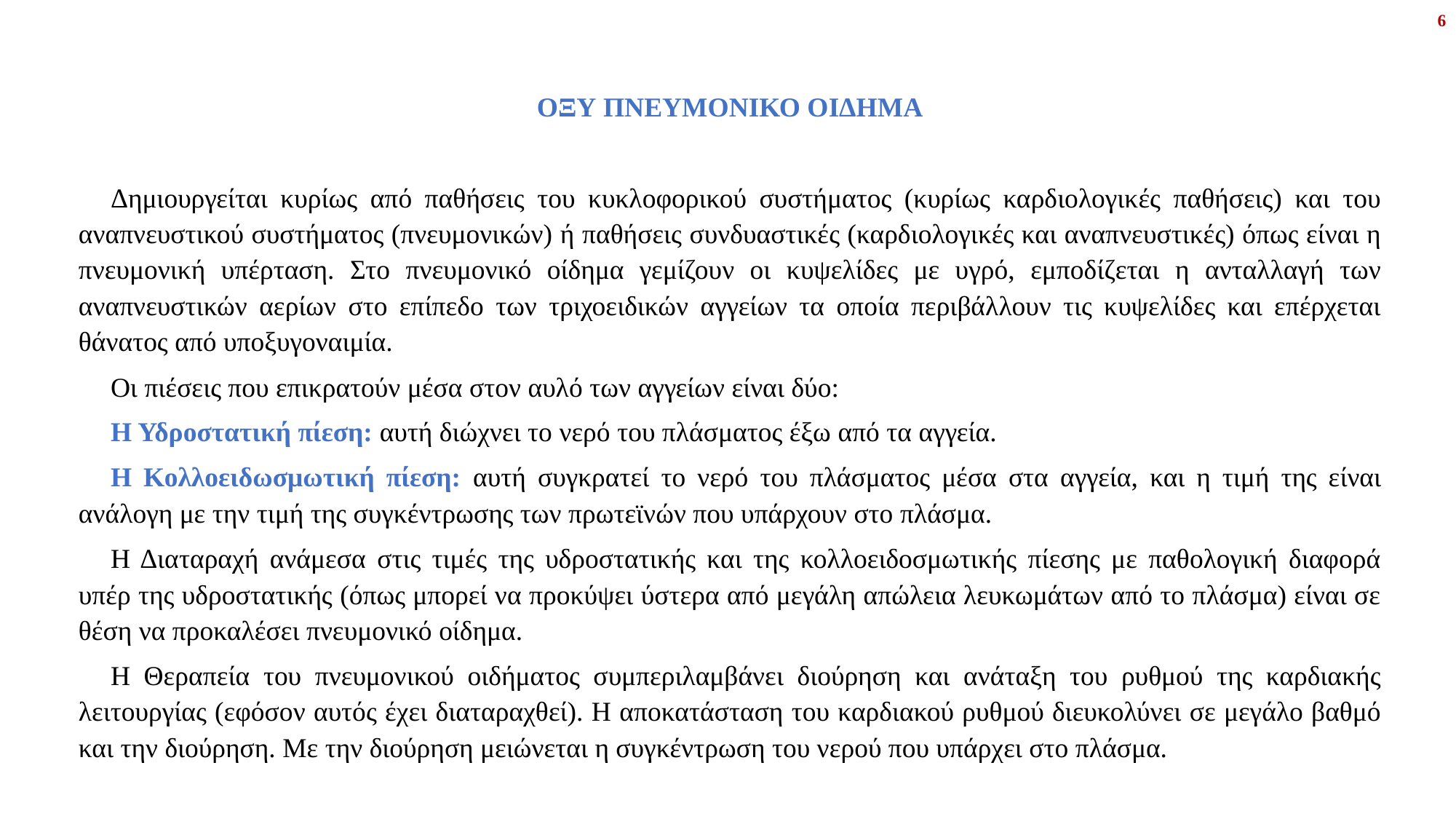

6
ΟΞΥ ΠΝΕΥΜΟΝΙΚΟ ΟΙΔΗΜΑ

Δημιουργείται κυρίως από παθήσεις του κυκλοφορικού συστήματος (κυρίως καρδιολογικές παθήσεις) και του αναπνευστικού συστήματος (πνευμονικών) ή παθήσεις συνδυαστικές (καρδιολογικές και αναπνευστικές) όπως είναι η πνευμονική υπέρταση. Στο πνευμονικό οίδημα γεμίζουν οι κυψελίδες με υγρό, εμποδίζεται η ανταλλαγή των αναπνευστικών αερίων στο επίπεδο των τριχοειδικών αγγείων τα οποία περιβάλλουν τις κυψελίδες και επέρχεται θάνατος από υποξυγοναιμία.
Οι πιέσεις που επικρατούν μέσα στον αυλό των αγγείων είναι δύο:
Η Υδροστατική πίεση: αυτή διώχνει το νερό του πλάσματος έξω από τα αγγεία.
Η Κολλοειδωσμωτική πίεση: αυτή συγκρατεί το νερό του πλάσματος μέσα στα αγγεία, και η τιμή της είναι ανάλογη με την τιμή της συγκέντρωσης των πρωτεϊνών που υπάρχουν στο πλάσμα.
Η Διαταραχή ανάμεσα στις τιμές της υδροστατικής και της κολλοειδοσμωτικής πίεσης με παθολογική διαφορά υπέρ της υδροστατικής (όπως μπορεί να προκύψει ύστερα από μεγάλη απώλεια λευκωμάτων από το πλάσμα) είναι σε θέση να προκαλέσει πνευμονικό οίδημα.
Η Θεραπεία του πνευμονικού οιδήματος συμπεριλαμβάνει διούρηση και ανάταξη του ρυθμού της καρδιακής λειτουργίας (εφόσον αυτός έχει διαταραχθεί). Η αποκατάσταση του καρδιακού ρυθμού διευκολύνει σε μεγάλο βαθμό και την διούρηση. Με την διούρηση μειώνεται η συγκέντρωση του νερού που υπάρχει στο πλάσμα.